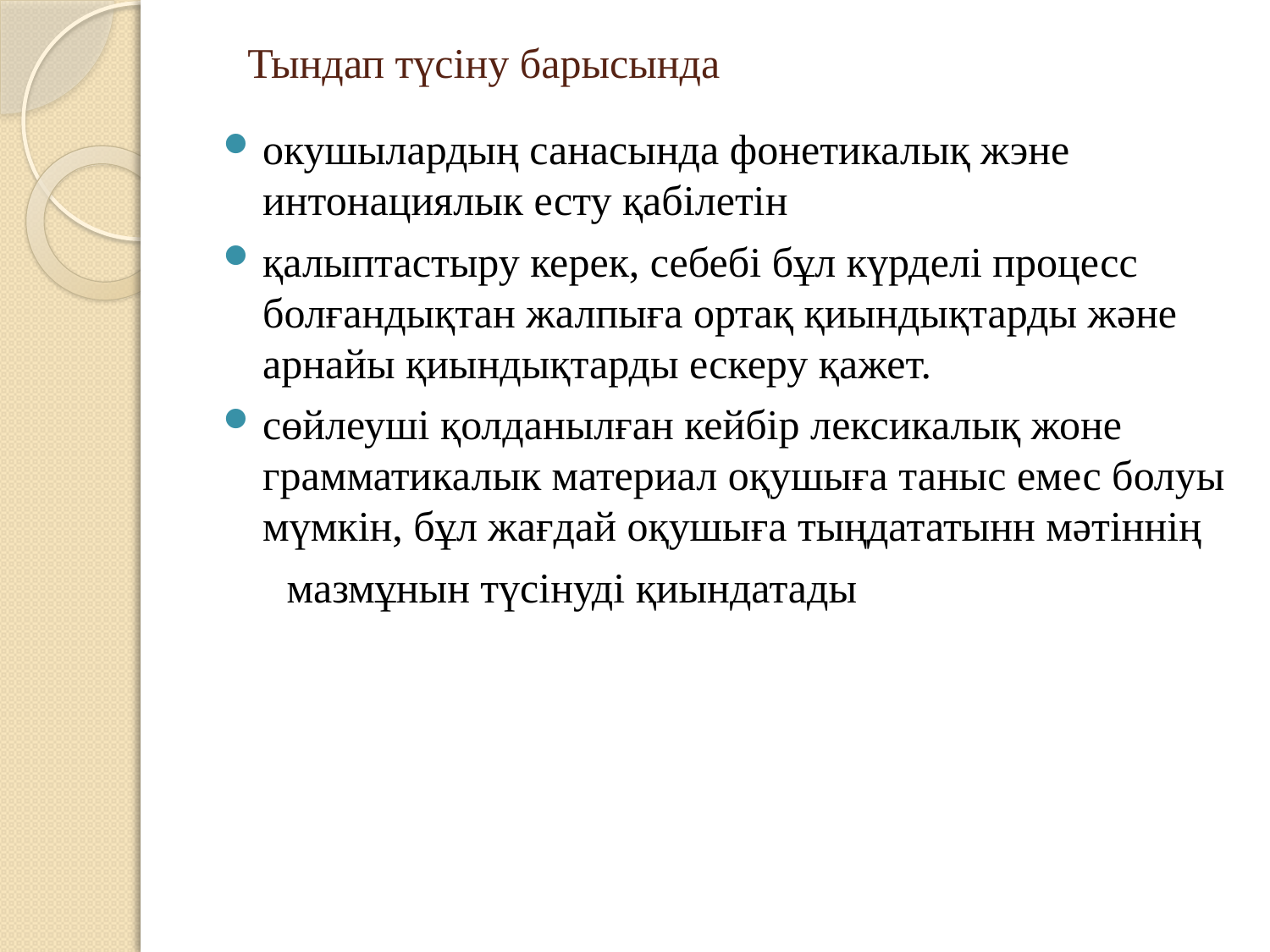

# Тындап түсіну барысында
окушылардың санасында фонетикалық жэне интонациялык есту қабілетін
қалыптастыру керек, себебі бұл күрделі процесс болғандықтан жалпыға ортақ қиындықтарды және арнайы қиындықтарды ескеру қажет.
сөйлеуші қолданылған кейбір лексикалық жоне грамматикалык материал оқушыға таныс емес болуы мүмкін, бұл жағдай оқушыға тыңдататынн мәтіннің
      мазмұнын түсінуді қиындатады